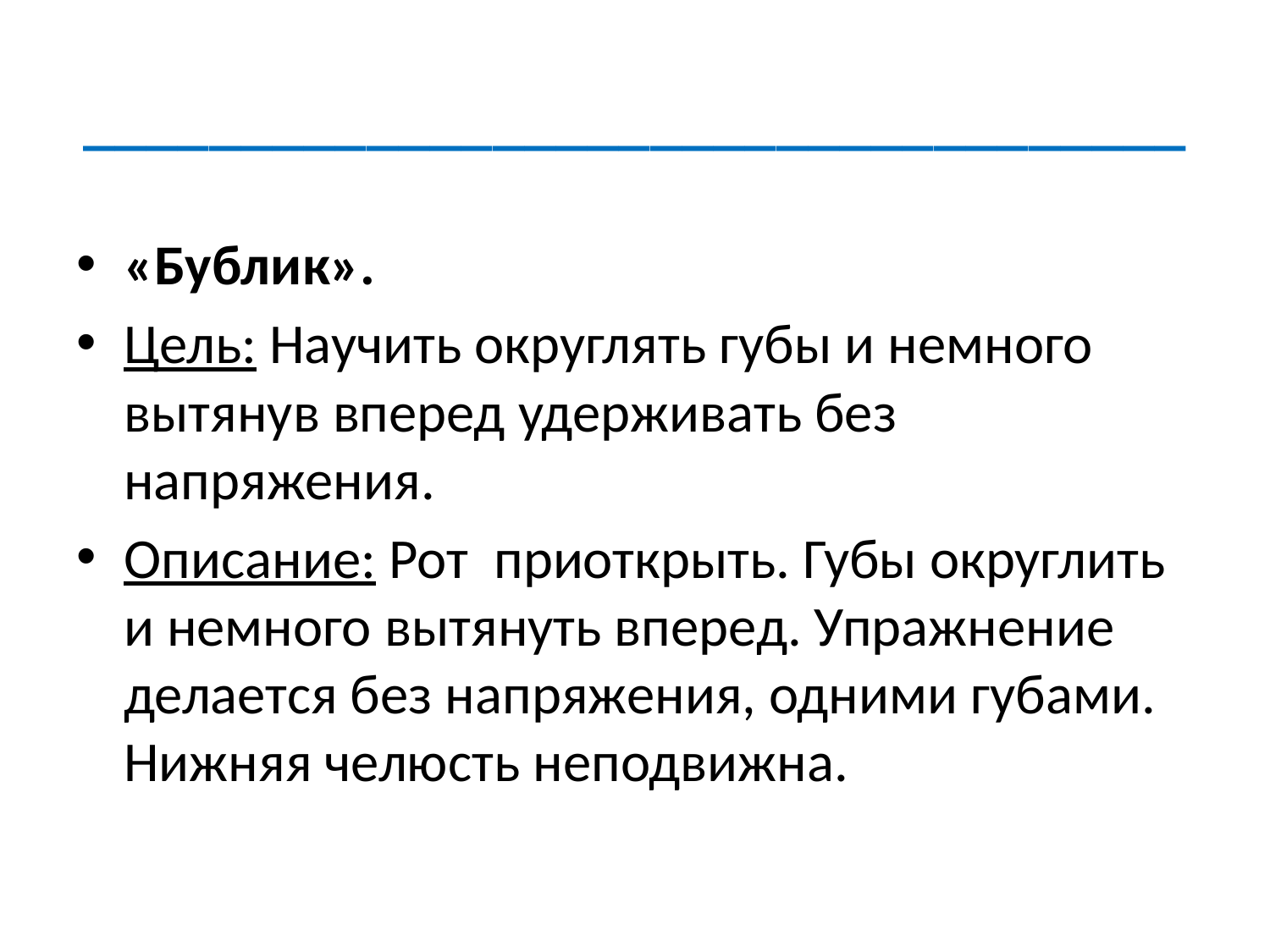

# ___________________________________
«Бублик».
Цель: Научить округлять губы и немного вытянув вперед удерживать без напряжения.
Описание: Рот  приоткрыть. Губы округлить и немного вытянуть вперед. Упражнение делается без напряжения, одними губами. Нижняя челюсть неподвижна.